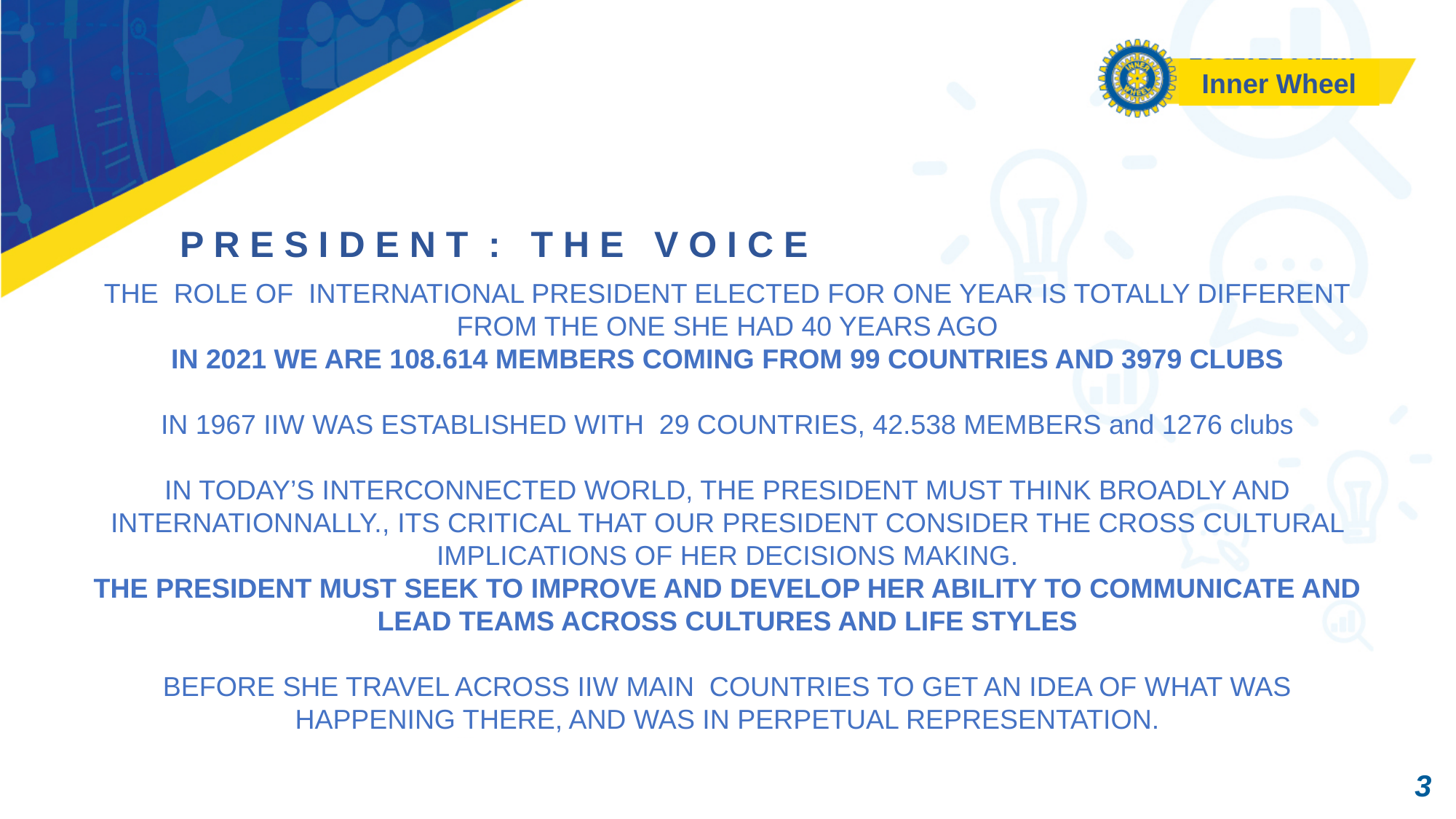

Inner Wheel
P R E S I D E N T  :   T H E   V O I C E
THE  ROLE OF  INTERNATIONAL PRESIDENT ELECTED FOR ONE YEAR IS TOTALLY DIFFERENT FROM THE ONE SHE HAD 40 YEARS AGO
IN 2021 WE ARE 108.614 MEMBERS COMING FROM 99 COUNTRIES AND 3979 CLUBS

IN 1967 IIW WAS ESTABLISHED WITH  29 COUNTRIES, 42.538 MEMBERS and 1276 clubs

IN TODAY’S INTERCONNECTED WORLD, THE PRESIDENT MUST THINK BROADLY AND INTERNATIONNALLY., ITS CRITICAL THAT OUR PRESIDENT CONSIDER THE CROSS CULTURAL IMPLICATIONS OF HER DECISIONS MAKING.
THE PRESIDENT MUST SEEK TO IMPROVE AND DEVELOP HER ABILITY TO COMMUNICATE AND LEAD TEAMS ACROSS CULTURES AND LIFE STYLES

BEFORE SHE TRAVEL ACROSS IIW MAIN  COUNTRIES TO GET AN IDEA OF WHAT WAS HAPPENING THERE, AND WAS IN PERPETUAL REPRESENTATION.

3